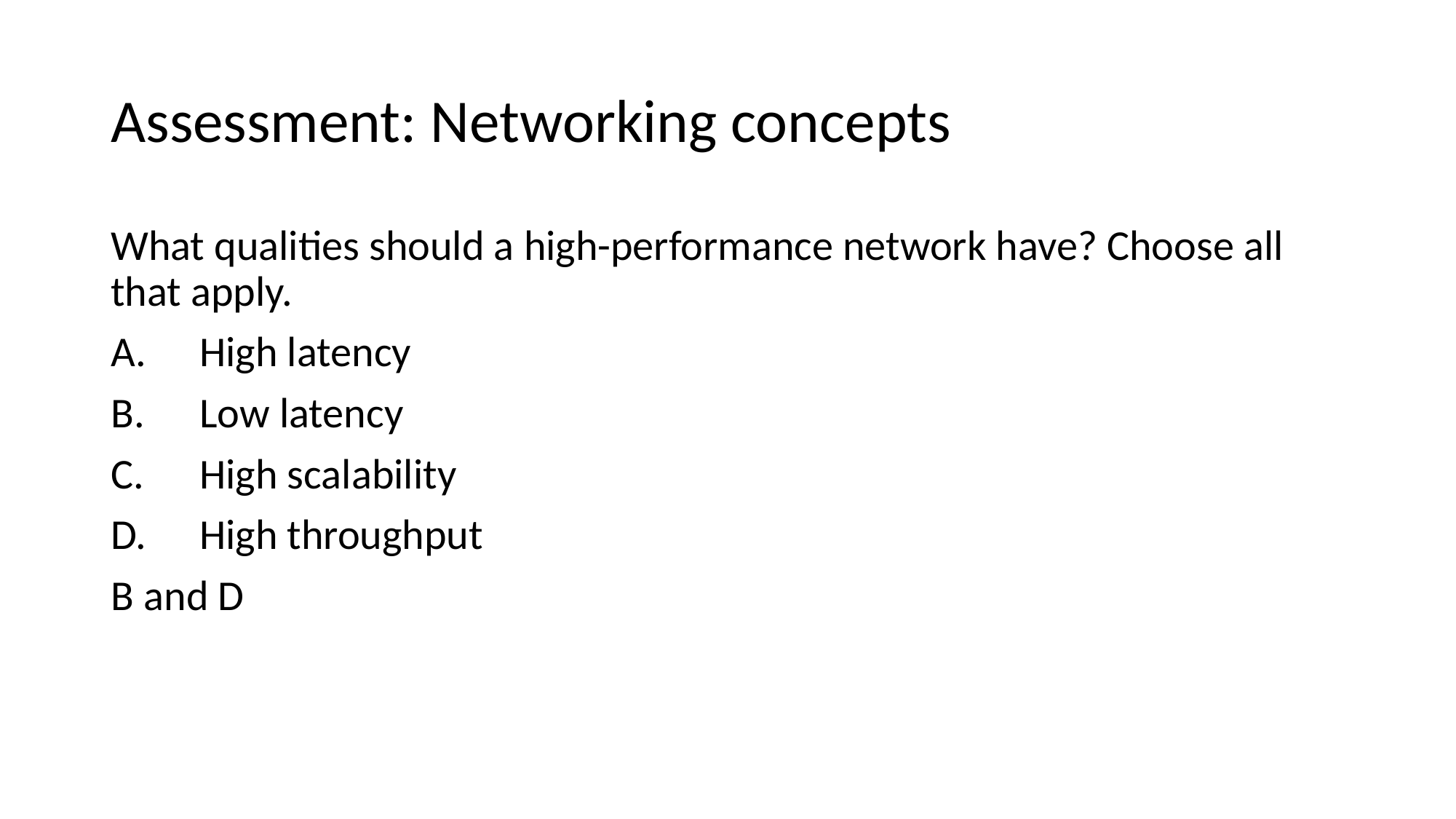

# Assessment: Networking concepts
What qualities should a high-performance network have? Choose all that apply.
High latency
Low latency
High scalability
High throughput
B and D